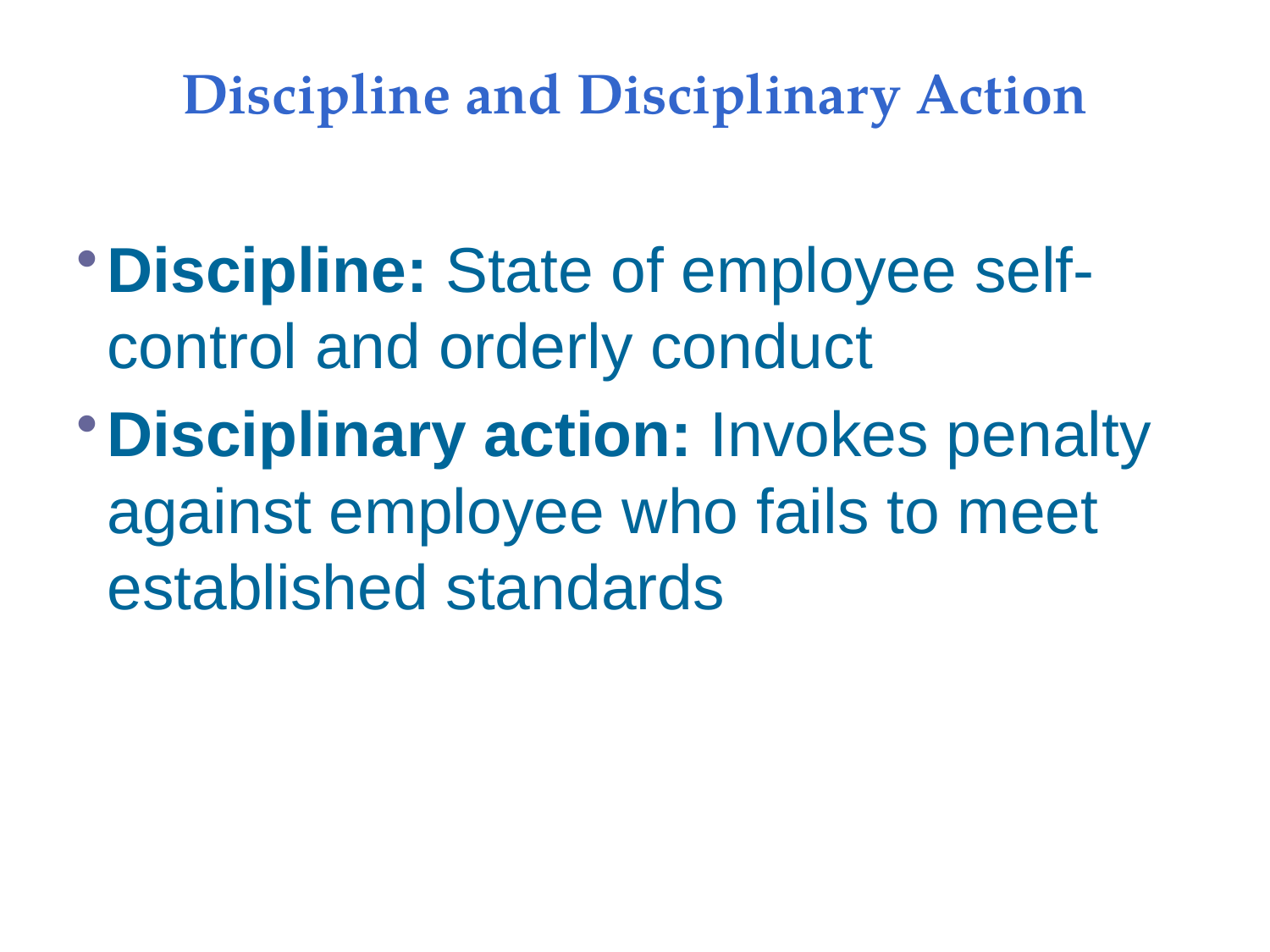

# Discipline and Disciplinary Action
Discipline: State of employee self-control and orderly conduct
Disciplinary action: Invokes penalty against employee who fails to meet established standards